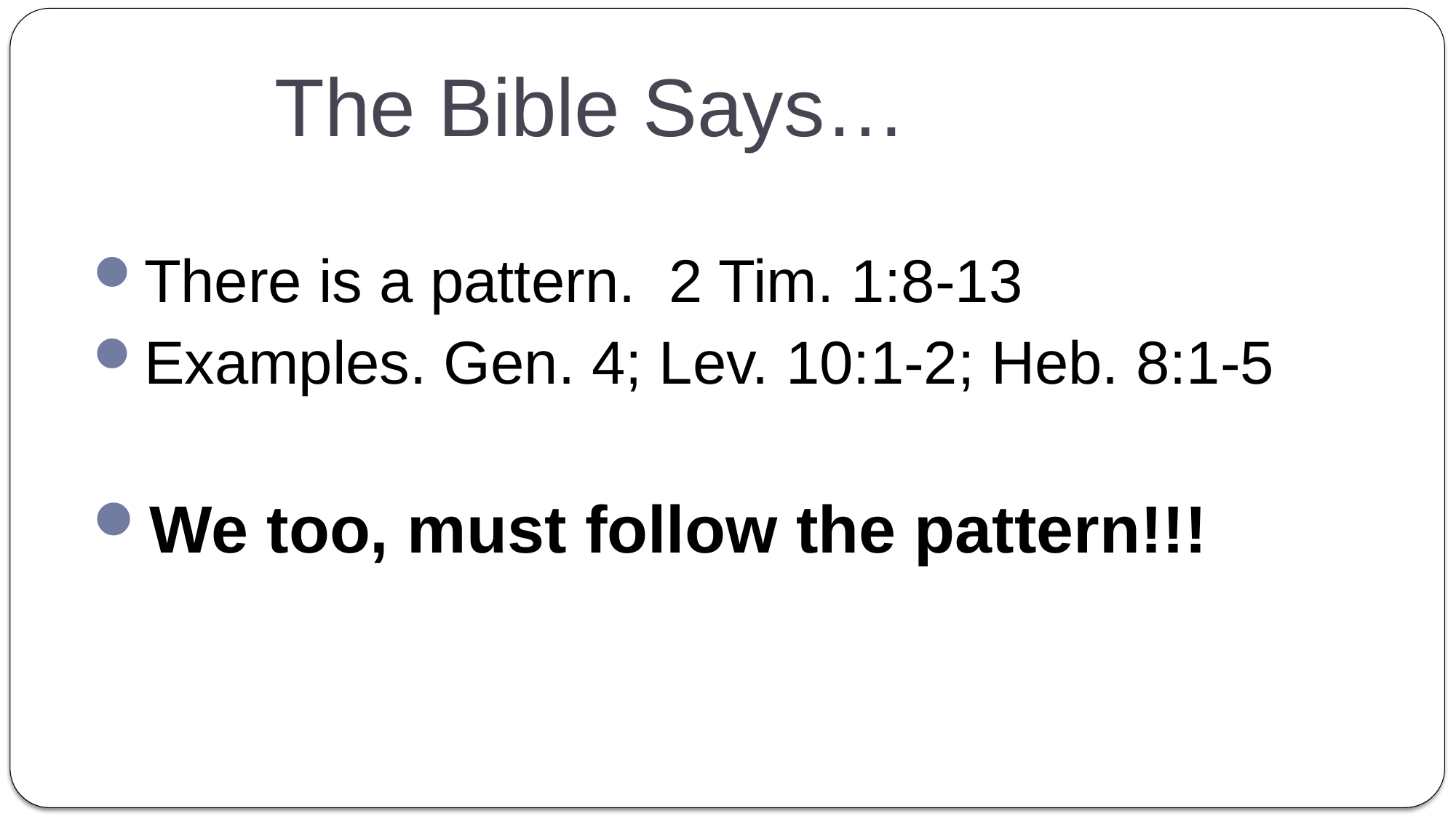

# The Bible Says…
There is a pattern.  2 Tim. 1:8-13
Examples. Gen. 4; Lev. 10:1-2; Heb. 8:1-5

We too, must follow the pattern!!!